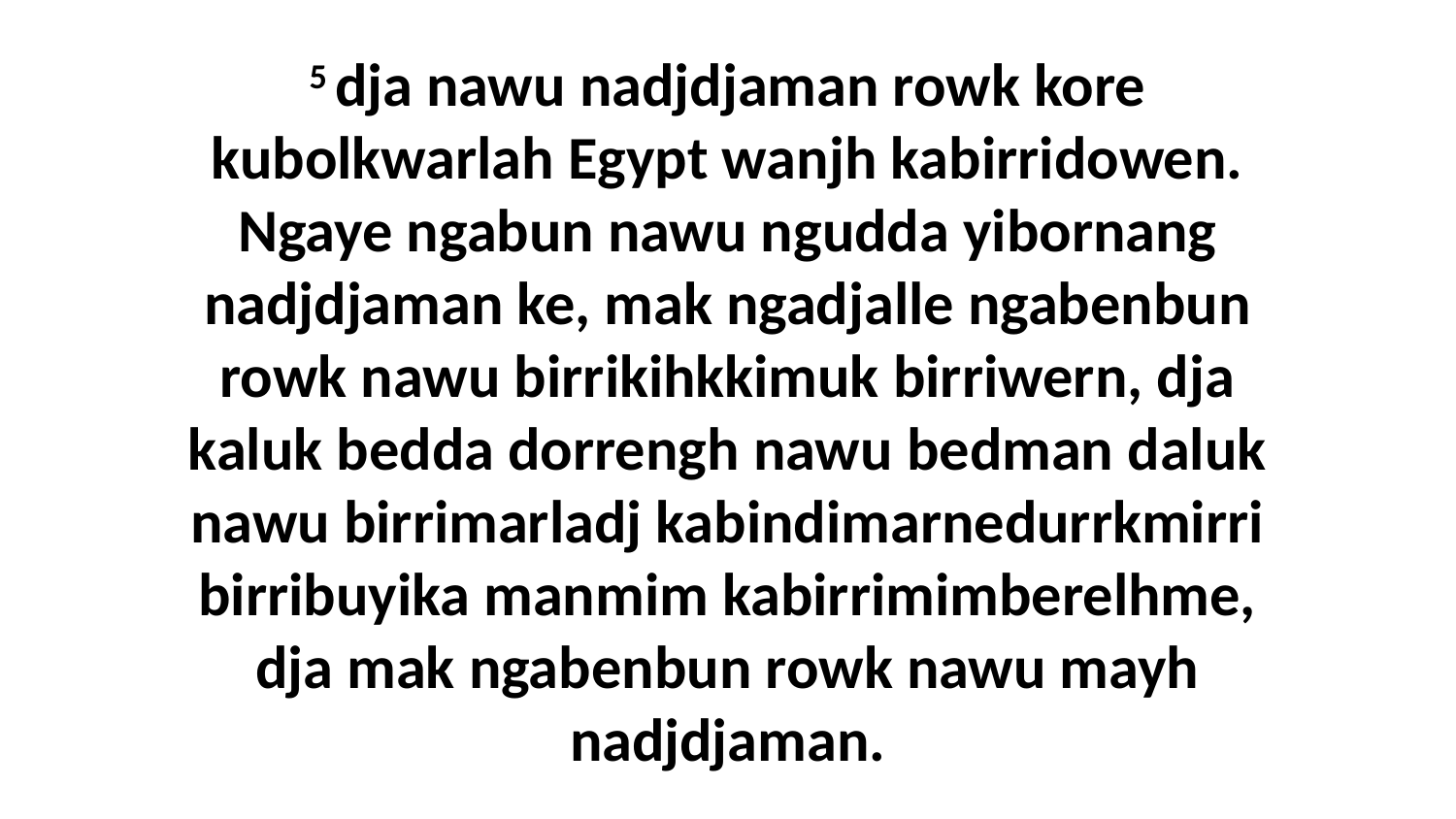

5 dja nawu nadjdjaman rowk kore kubolkwarlah Egypt wanjh kabirridowen. Ngaye ngabun nawu ngudda yibornang nadjdjaman ke, mak ngadjalle ngabenbun rowk nawu birrikihkkimuk birriwern, dja kaluk bedda dorrengh nawu bedman daluk nawu birrimarladj kabindimarnedurrkmirri birribuyika manmim kabirrimimberelhme, dja mak ngabenbun rowk nawu mayh nadjdjaman.